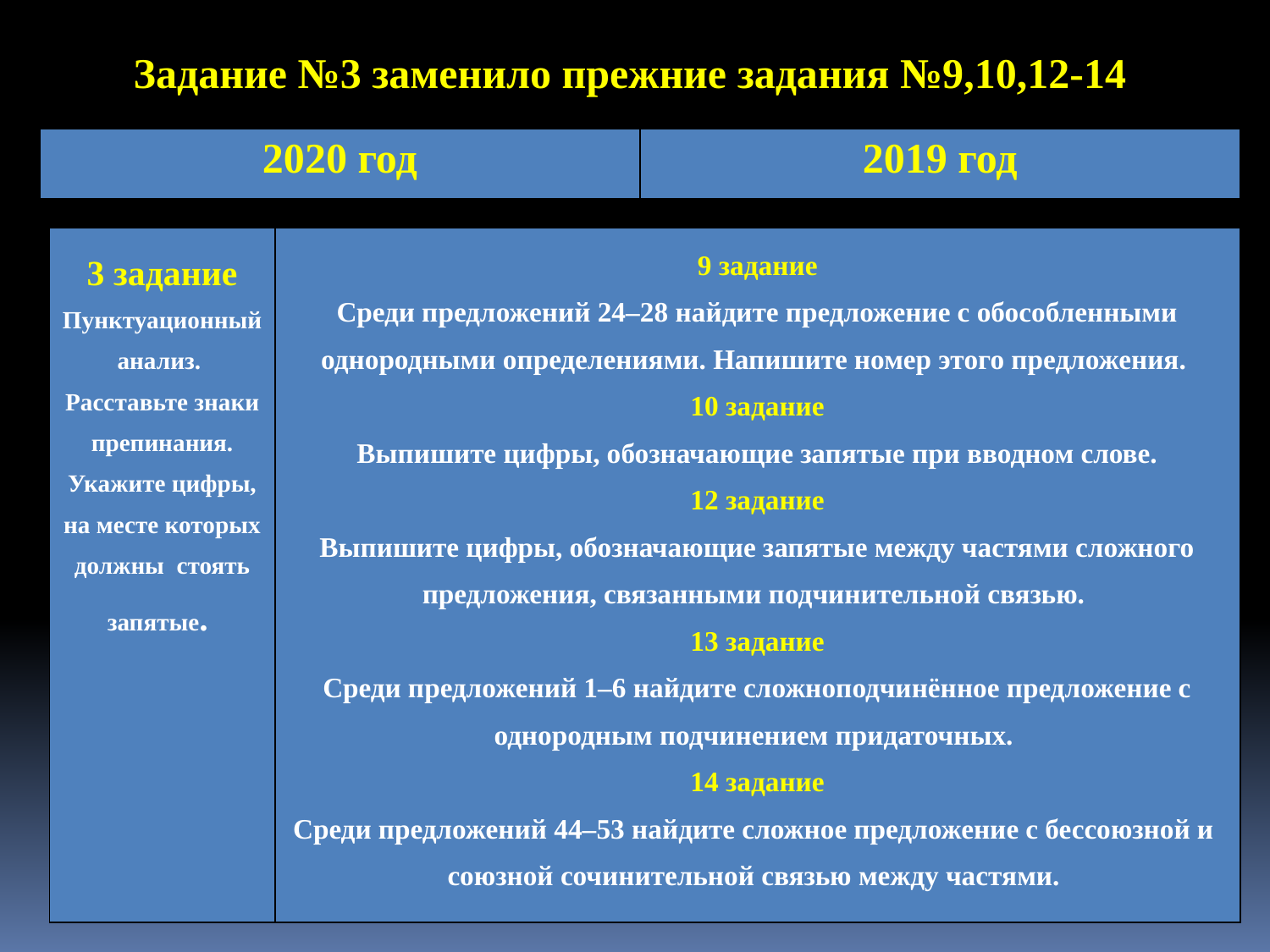

Задание №3 заменило прежние задания №9,10,12-14
| 2020 год | 2019 год |
| --- | --- |
| 3 задание Пунктуационный анализ. Расставьте знаки препинания. Укажите цифры, на месте которых должны стоять запятые. | 9 задание Среди предложений 24–28 найдите предложение с обособленными однородными определениями. Напишите номер этого предложения. 10 задание Выпишите цифры, обозначающие запятые при вводном слове. 12 задание Выпишите цифры, обозначающие запятые между частями сложного предложения, связанными подчинительной связью. 13 задание Среди предложений 1–6 найдите сложноподчинённое предложение с однородным подчинением придаточных. 14 задание Среди предложений 44–53 найдите сложное предложение с бессоюзной и союзной сочинительной связью между частями. |
| --- | --- |